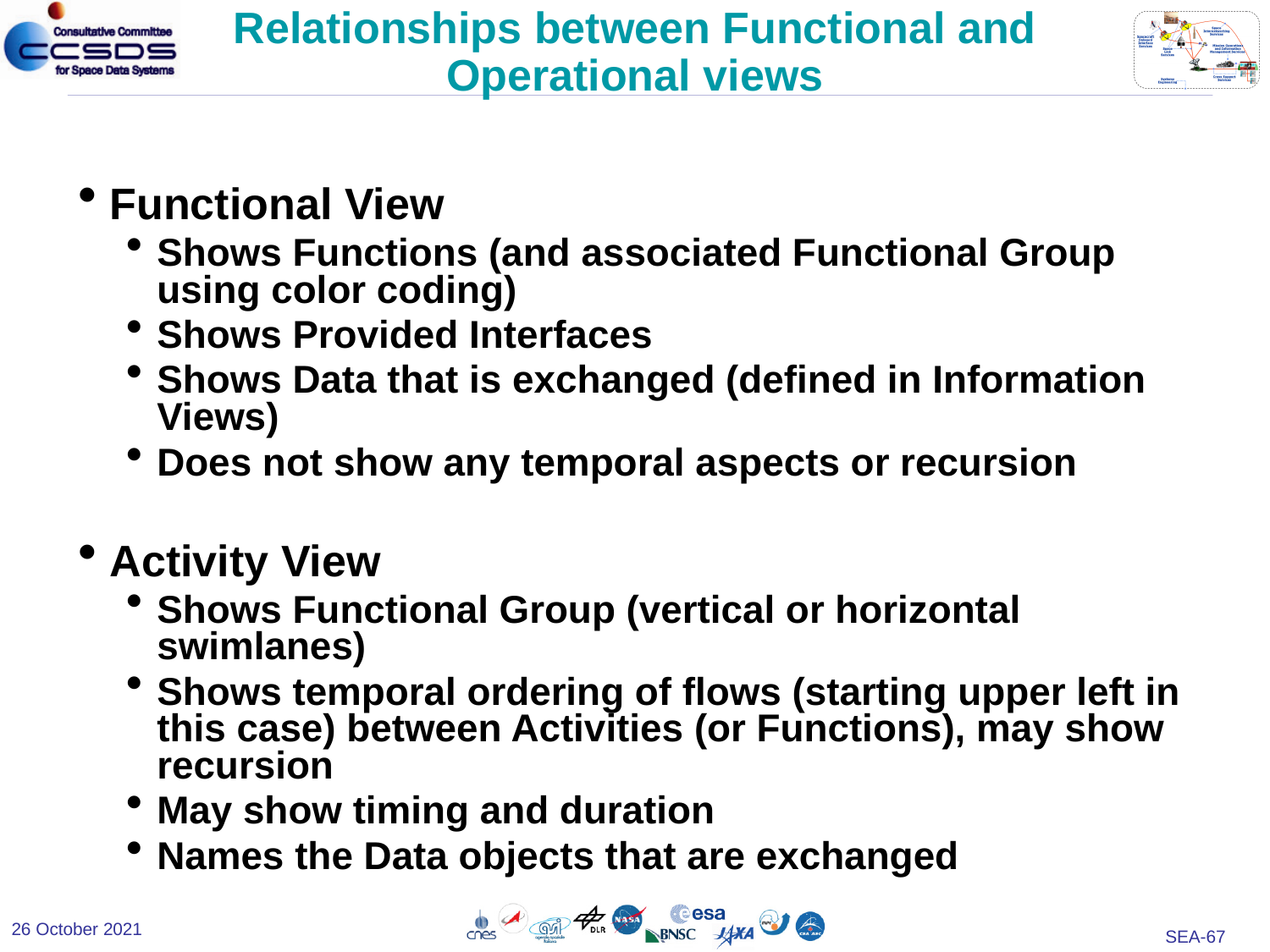

# Relationships between Functional and Operational views
Functional View
Shows Functions (and associated Functional Group using color coding)
Shows Provided Interfaces
Shows Data that is exchanged (defined in Information Views)
Does not show any temporal aspects or recursion

Activity View
Shows Functional Group (vertical or horizontal swimlanes)
Shows temporal ordering of flows (starting upper left in this case) between Activities (or Functions), may show recursion
May show timing and duration
Names the Data objects that are exchanged
26 October 2021